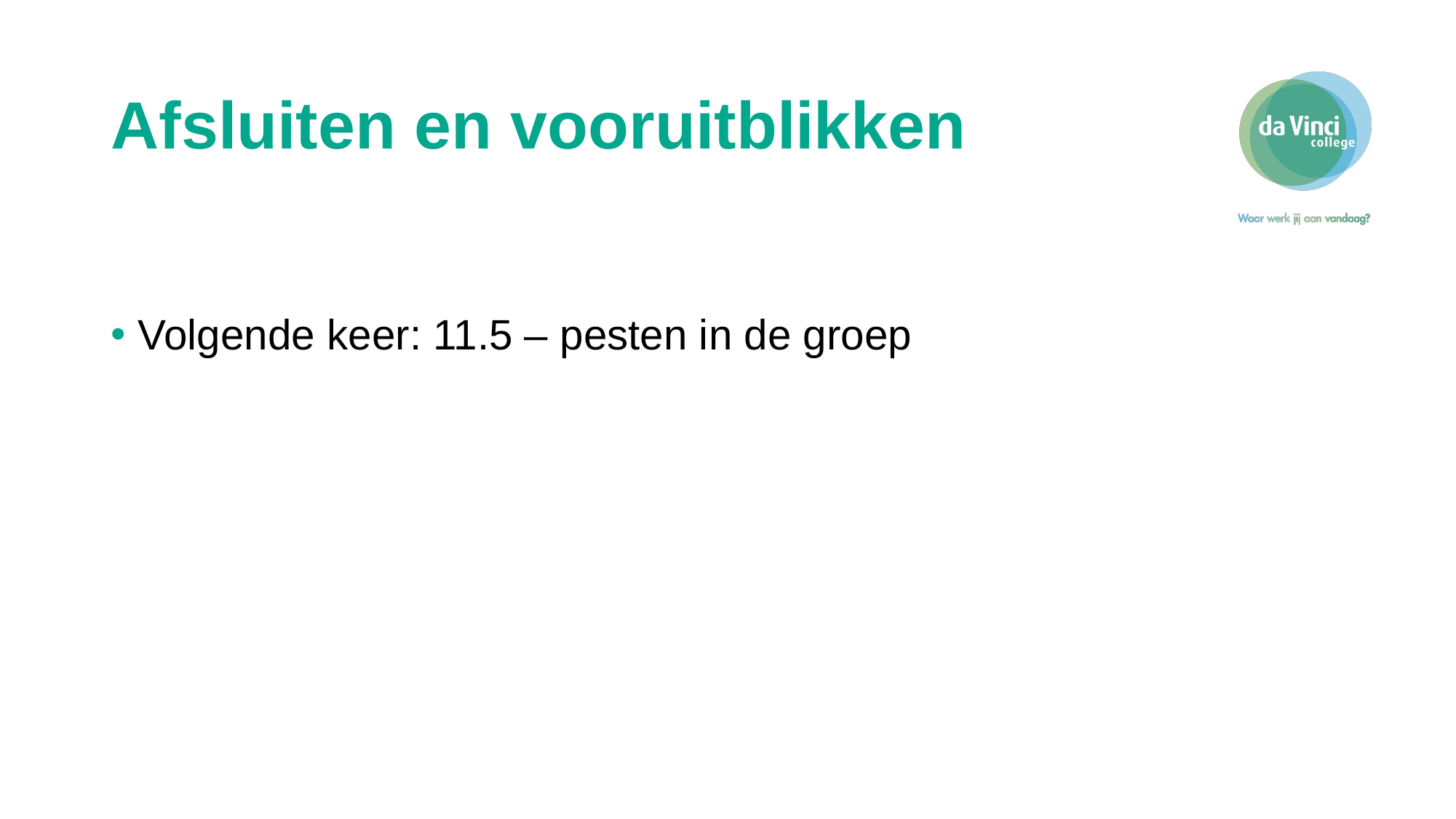

# Afsluiten en vooruitblikken

Volgende keer: 11.5 – pesten in de groep